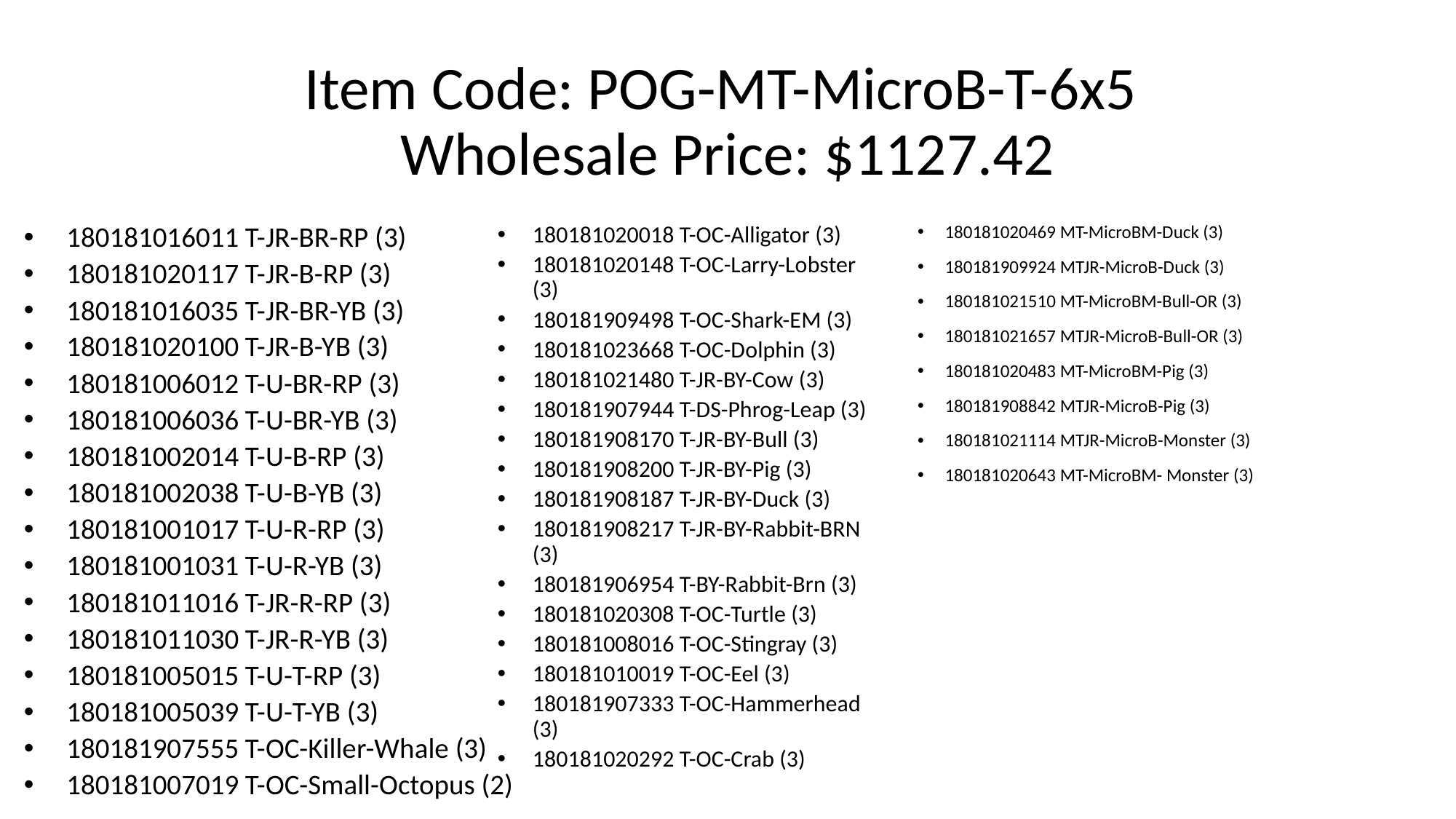

# Item Code: POG-MT-MicroB-T-6x5 Wholesale Price: $1127.42
180181020018 T-OC-Alligator (3)
180181020148 T-OC-Larry-Lobster (3)
180181909498 T-OC-Shark-EM (3)
180181023668 T-OC-Dolphin (3)
180181021480 T-JR-BY-Cow (3)
180181907944 T-DS-Phrog-Leap (3)
180181908170 T-JR-BY-Bull (3)
180181908200 T-JR-BY-Pig (3)
180181908187 T-JR-BY-Duck (3)
180181908217 T-JR-BY-Rabbit-BRN (3)
180181906954 T-BY-Rabbit-Brn (3)
180181020308 T-OC-Turtle (3)
180181008016 T-OC-Stingray (3)
180181010019 T-OC-Eel (3)
180181907333 T-OC-Hammerhead (3)
180181020292 T-OC-Crab (3)

180181016011 T-JR-BR-RP (3)
180181020117 T-JR-B-RP (3)
180181016035 T-JR-BR-YB (3)
180181020100 T-JR-B-YB (3)
180181006012 T-U-BR-RP (3)
180181006036 T-U-BR-YB (3)
180181002014 T-U-B-RP (3)
180181002038 T-U-B-YB (3)
180181001017 T-U-R-RP (3)
180181001031 T-U-R-YB (3)
180181011016 T-JR-R-RP (3)
180181011030 T-JR-R-YB (3)
180181005015 T-U-T-RP (3)
180181005039 T-U-T-YB (3)
180181907555 T-OC-Killer-Whale (3)
180181007019 T-OC-Small-Octopus (2)

180181020469 MT-MicroBM-Duck (3)
180181909924 MTJR-MicroB-Duck (3)
180181021510 MT-MicroBM-Bull-OR (3)
180181021657 MTJR-MicroB-Bull-OR (3)
180181020483 MT-MicroBM-Pig (3)
180181908842 MTJR-MicroB-Pig (3)
180181021114 MTJR-MicroB-Monster (3)
180181020643 MT-MicroBM- Monster (3)